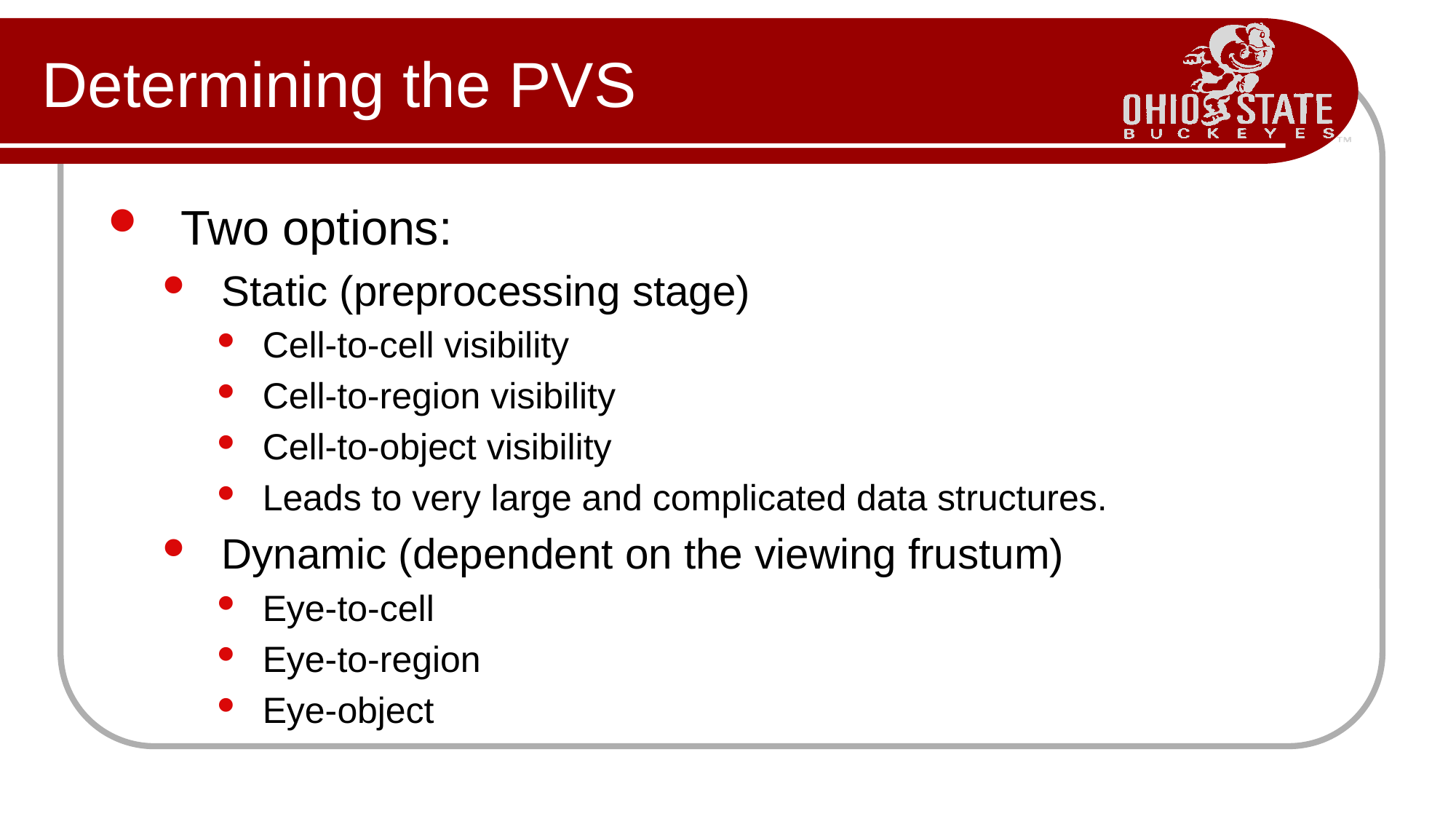

# Determining the PVS
Two options:
Static (preprocessing stage)
Cell-to-cell visibility
Cell-to-region visibility
Cell-to-object visibility
Leads to very large and complicated data structures.
Dynamic (dependent on the viewing frustum)
Eye-to-cell
Eye-to-region
Eye-object